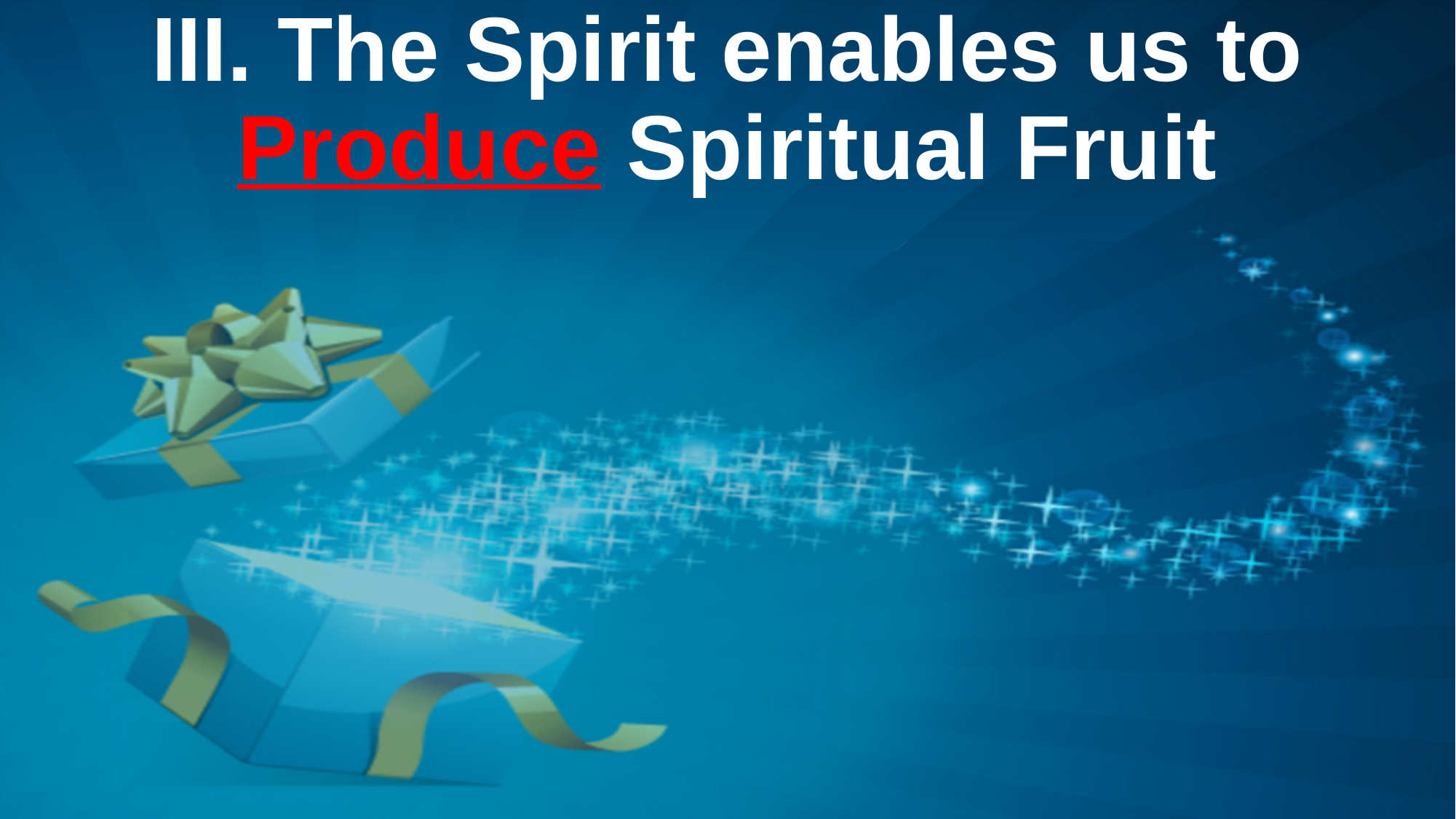

# III. The Spirit enables us to Produce Spiritual Fruit